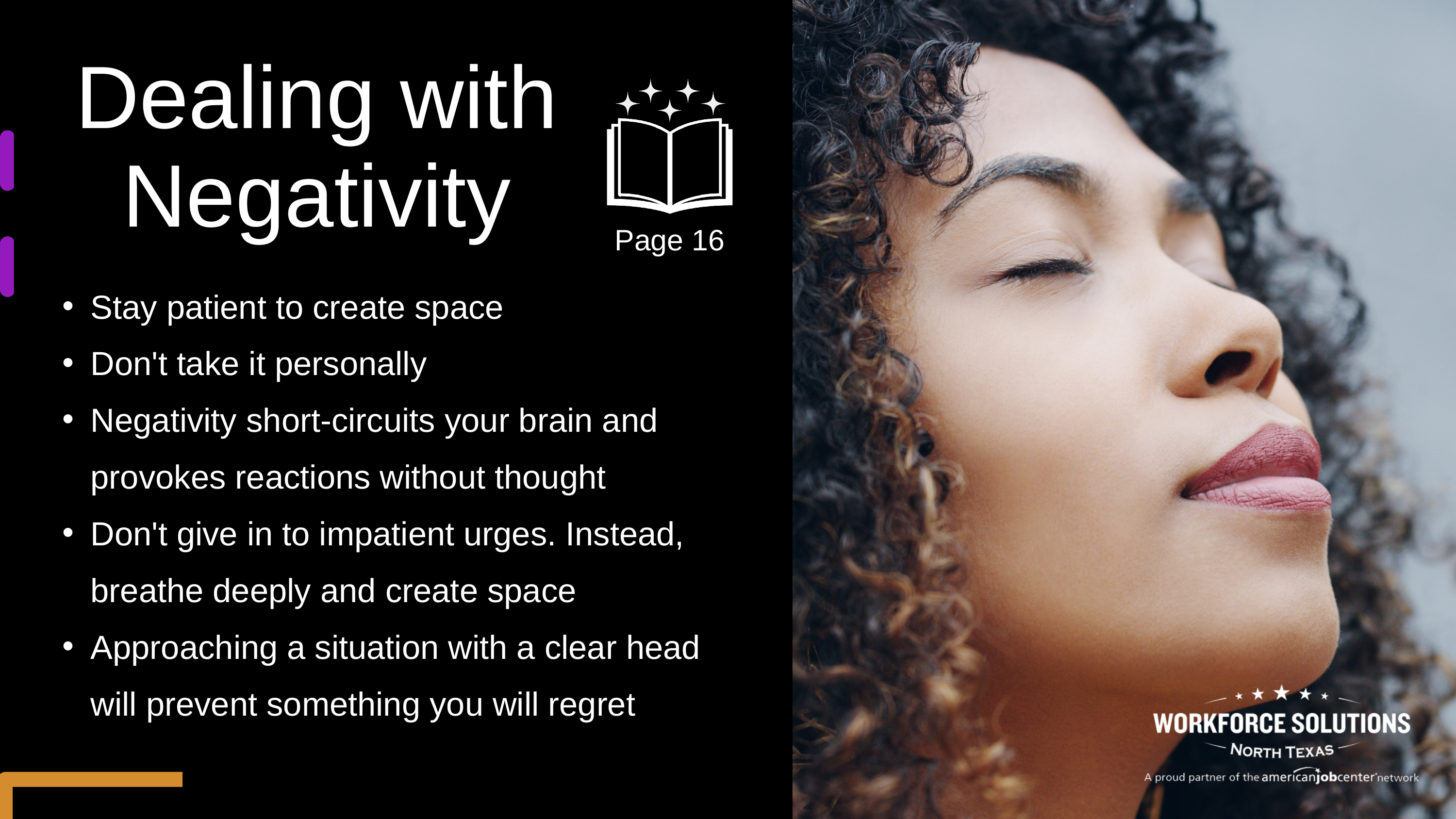

Dealing with Negativity

Page 16
Stay patient to create space
Don't take it personally
Negativity short-circuits your brain and provokes reactions without thought
Don't give in to impatient urges. Instead, breathe deeply and create space
Approaching a situation with a clear head will prevent something you will regret